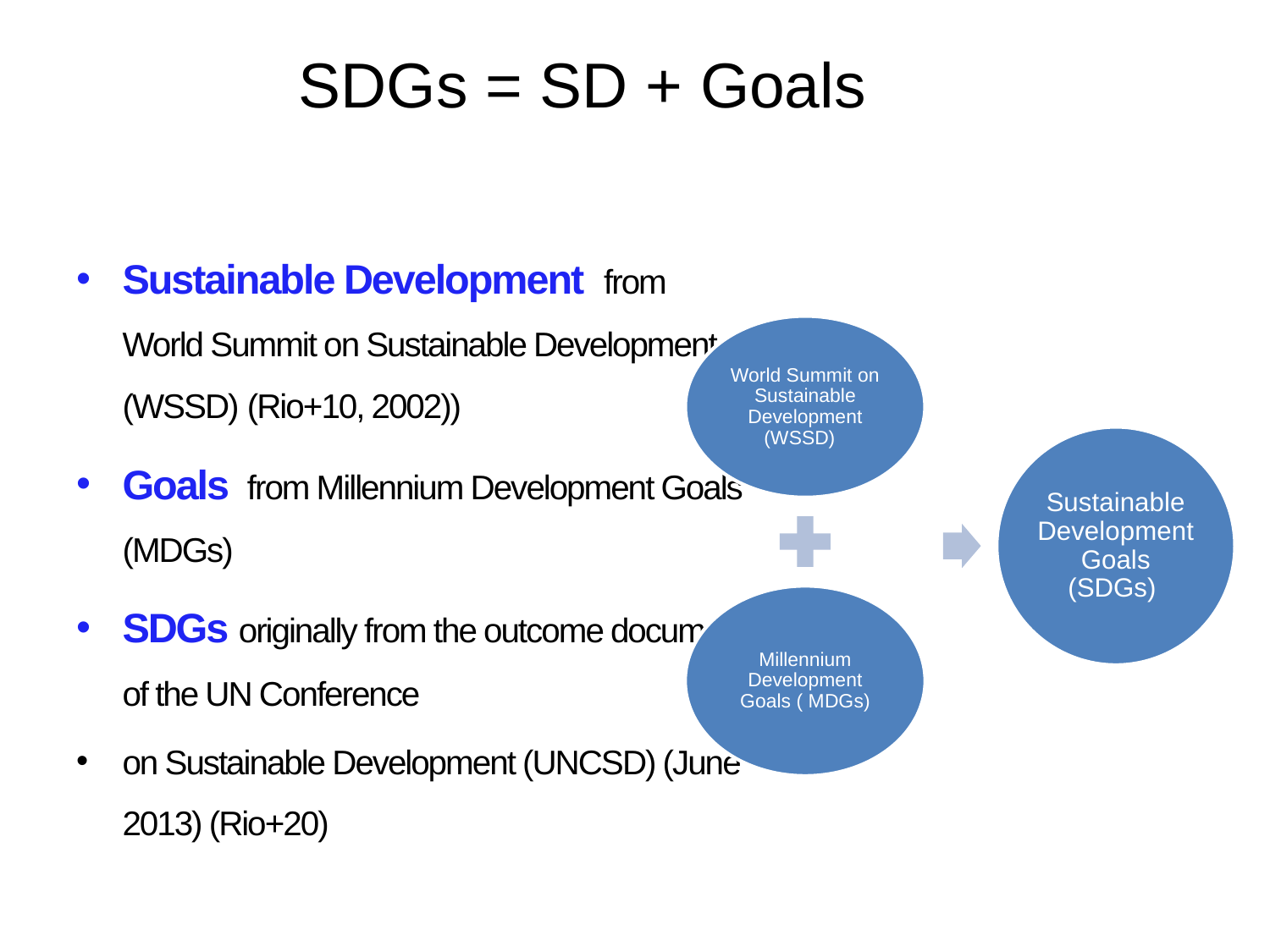

SDGs = SD + Goals
Sustainable Development  from World Summit on Sustainable Development (WSSD) (Rio+10, 2002))
Goals  from Millennium Development Goals (MDGs)
SDGs originally from the outcome document of the UN Conference
on Sustainable Development (UNCSD) (June 2013) (Rio+20)
World Summit on Sustainable Development (WSSD)

Millennium Development Goals ( MDGs)

Sustainable Development Goals (SDGs)